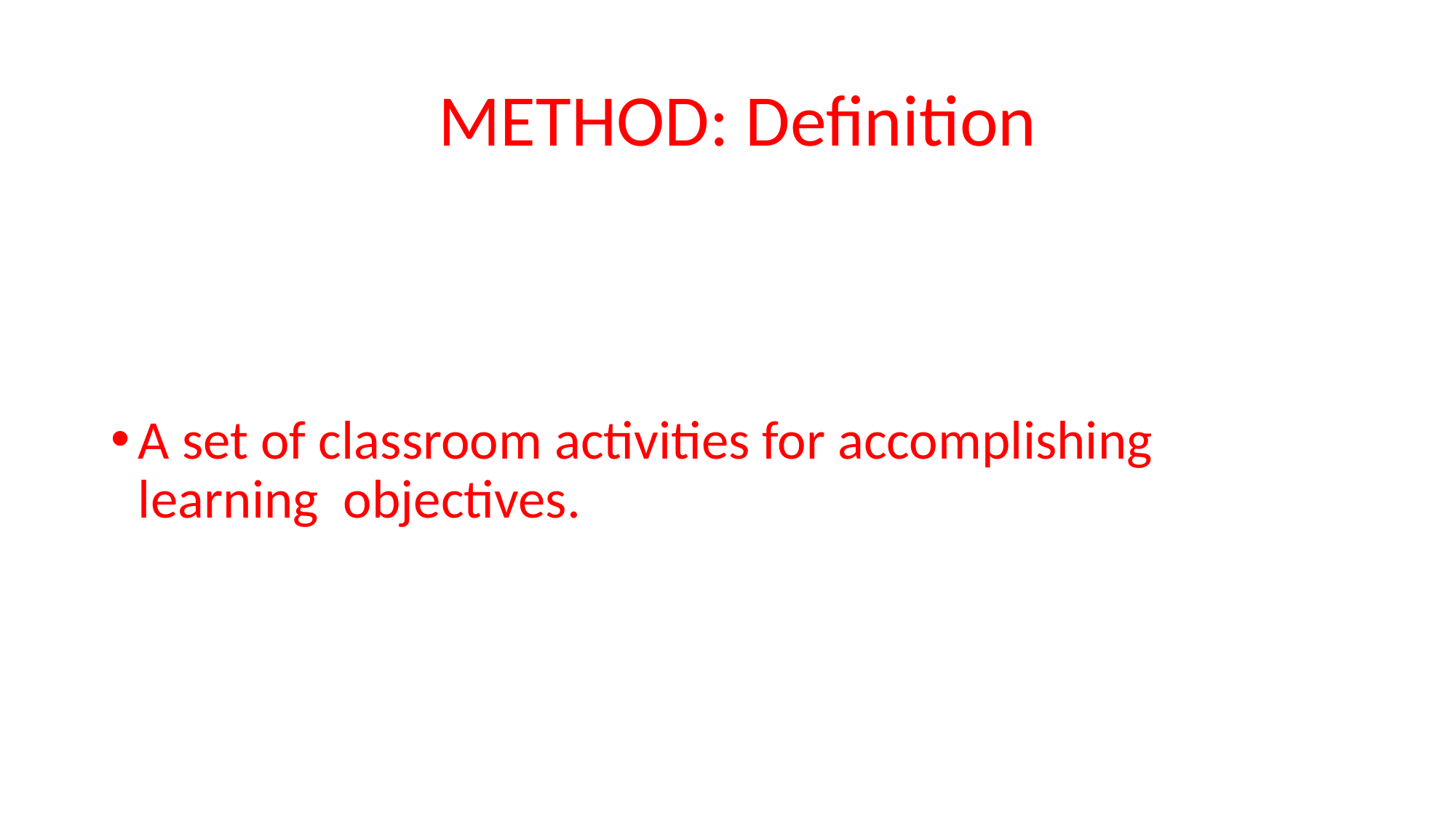

# METHOD: Definition

A set of classroom activities for accomplishing learning  objectives.